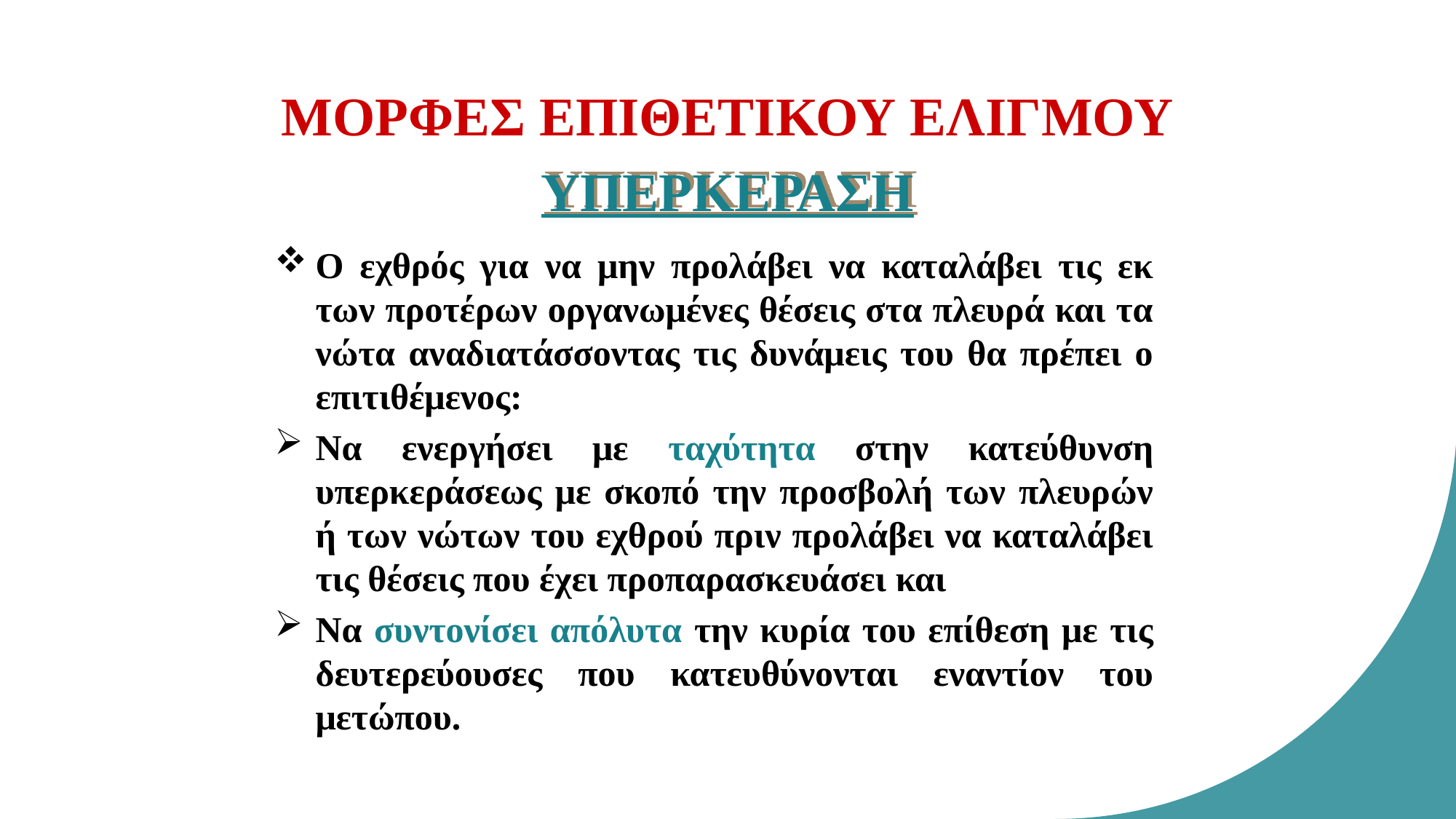

ΜΟΡΦΕΣ ΕΠΙΘΕΤΙΚΟΥ ΕΛΙΓΜΟΥ
ΥΠΕΡΚΕΡΑΣΗ

Ο εχθρός για να μην προλάβει να καταλάβει τις εκ των προτέρων οργανωμένες θέσεις στα πλευρά και τα νώτα αναδιατάσσοντας τις δυνάμεις του θα πρέπει ο επιτιθέμενος:
Να ενεργήσει με ταχύτητα στην κατεύθυνση υπερκεράσεως με σκοπό την προσβολή των πλευρών ή των νώτων του εχθρού πριν προλάβει να καταλάβει τις θέσεις που έχει προπαρασκευάσει και
Να συντονίσει απόλυτα την κυρία του επίθεση με τις δευτερεύουσες που κατευθύνονται εναντίον του μετώπου.